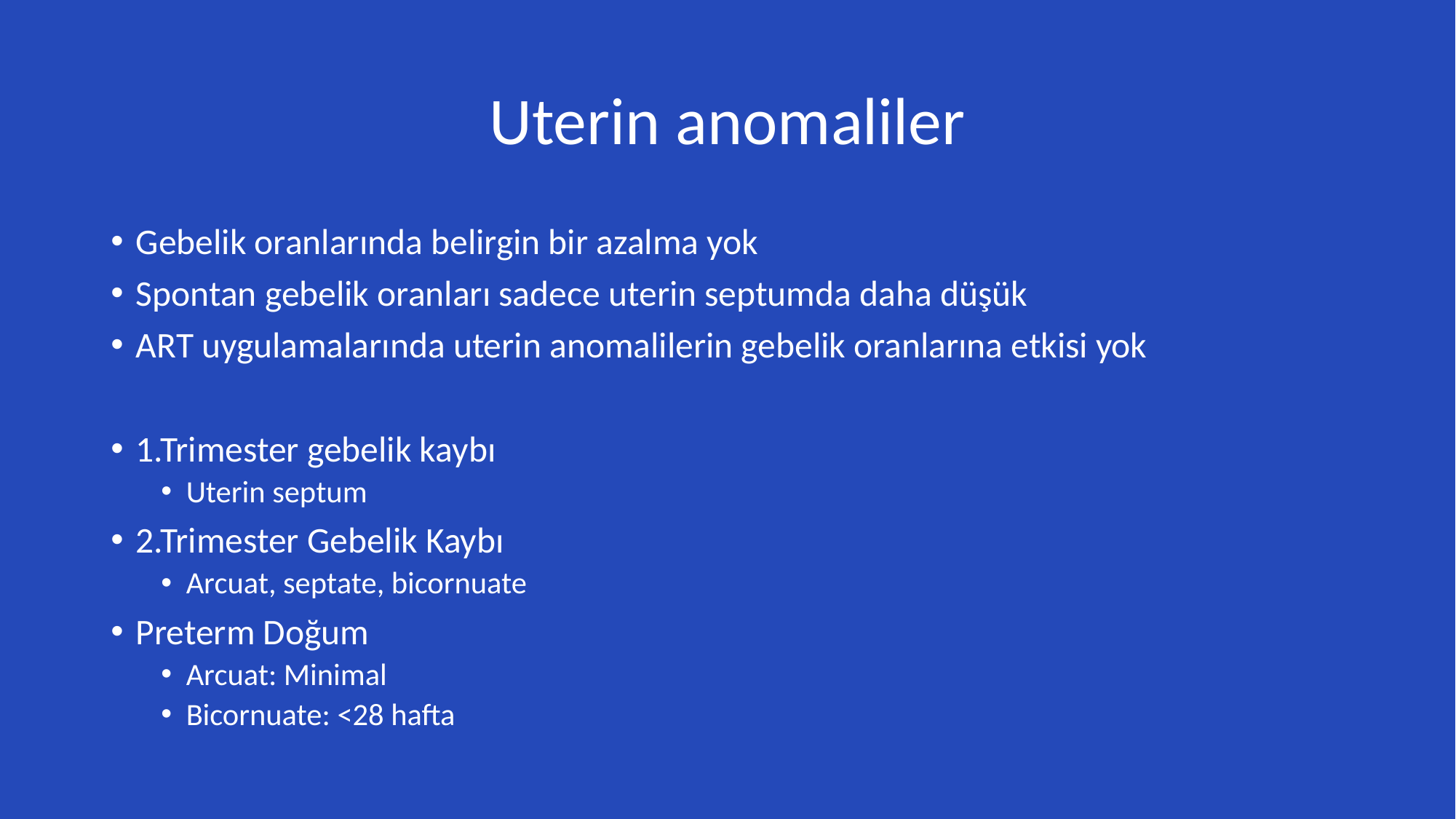

# Uterin anomaliler
Gebelik oranlarında belirgin bir azalma yok
Spontan gebelik oranları sadece uterin septumda daha düşük
ART uygulamalarında uterin anomalilerin gebelik oranlarına etkisi yok

1.Trimester gebelik kaybı
Uterin septum
2.Trimester Gebelik Kaybı
Arcuat, septate, bicornuate
Preterm Doğum
Arcuat: Minimal
Bicornuate: <28 hafta